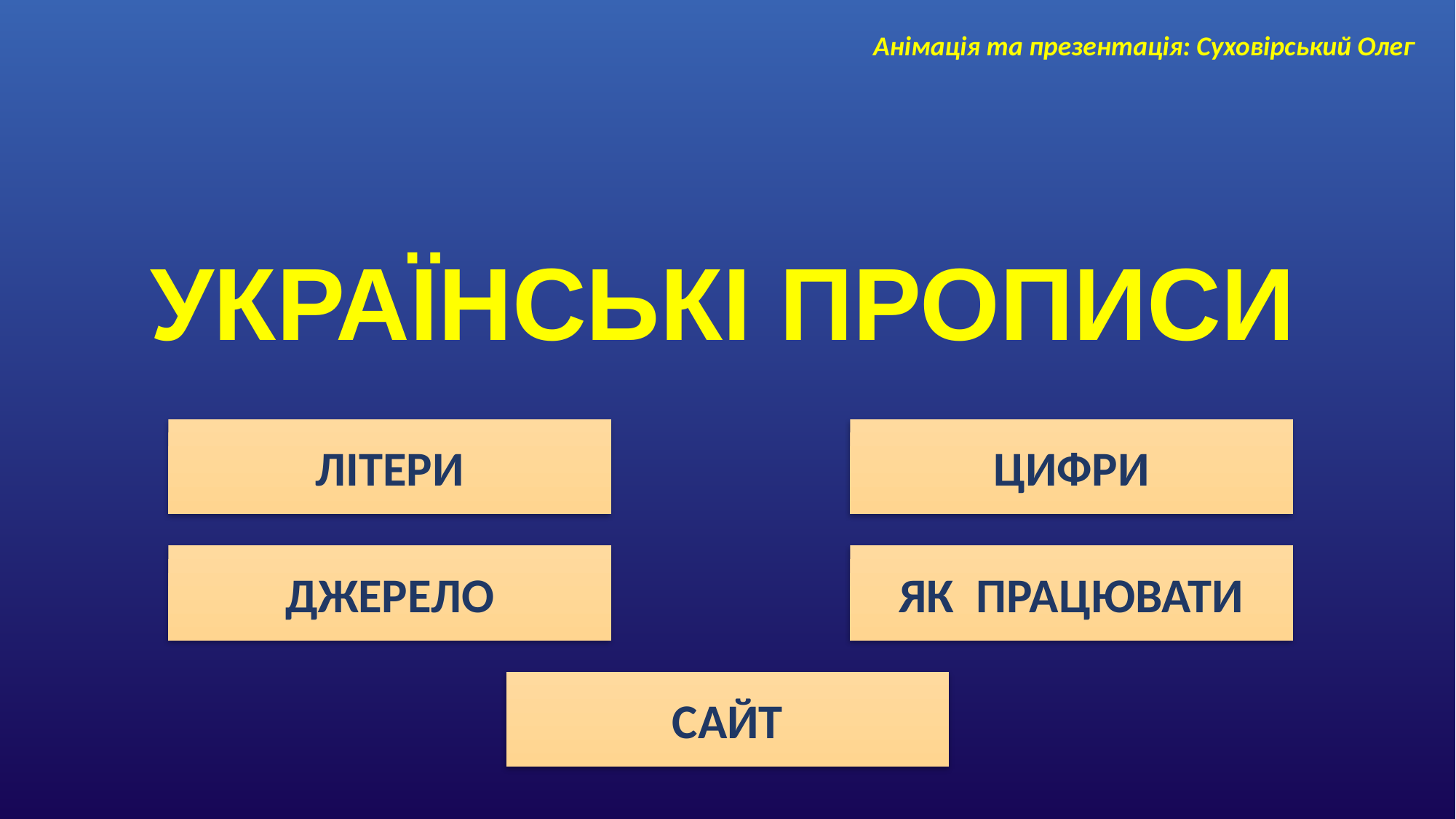

Анімація та презентація: Суховірський Олег
# УКРАЇНСЬКІ ПРОПИСИ
ЛІТЕРИ
ЦИФРИ
ДЖЕРЕЛО
ЯК  ПРАЦЮВАТИ
САЙТ